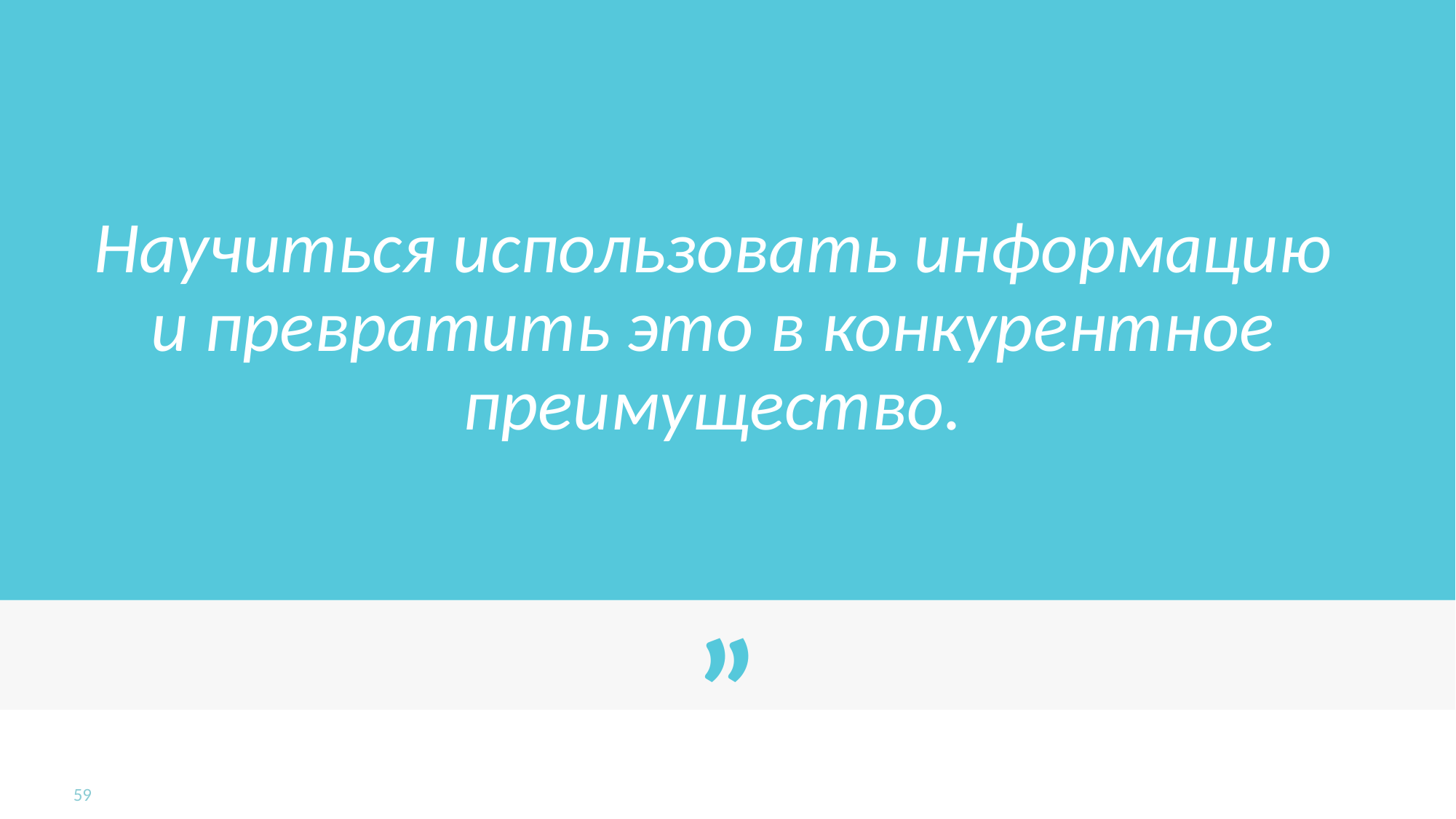

Научиться использовать информацию и превратить это в конкурентное преимущество.
59